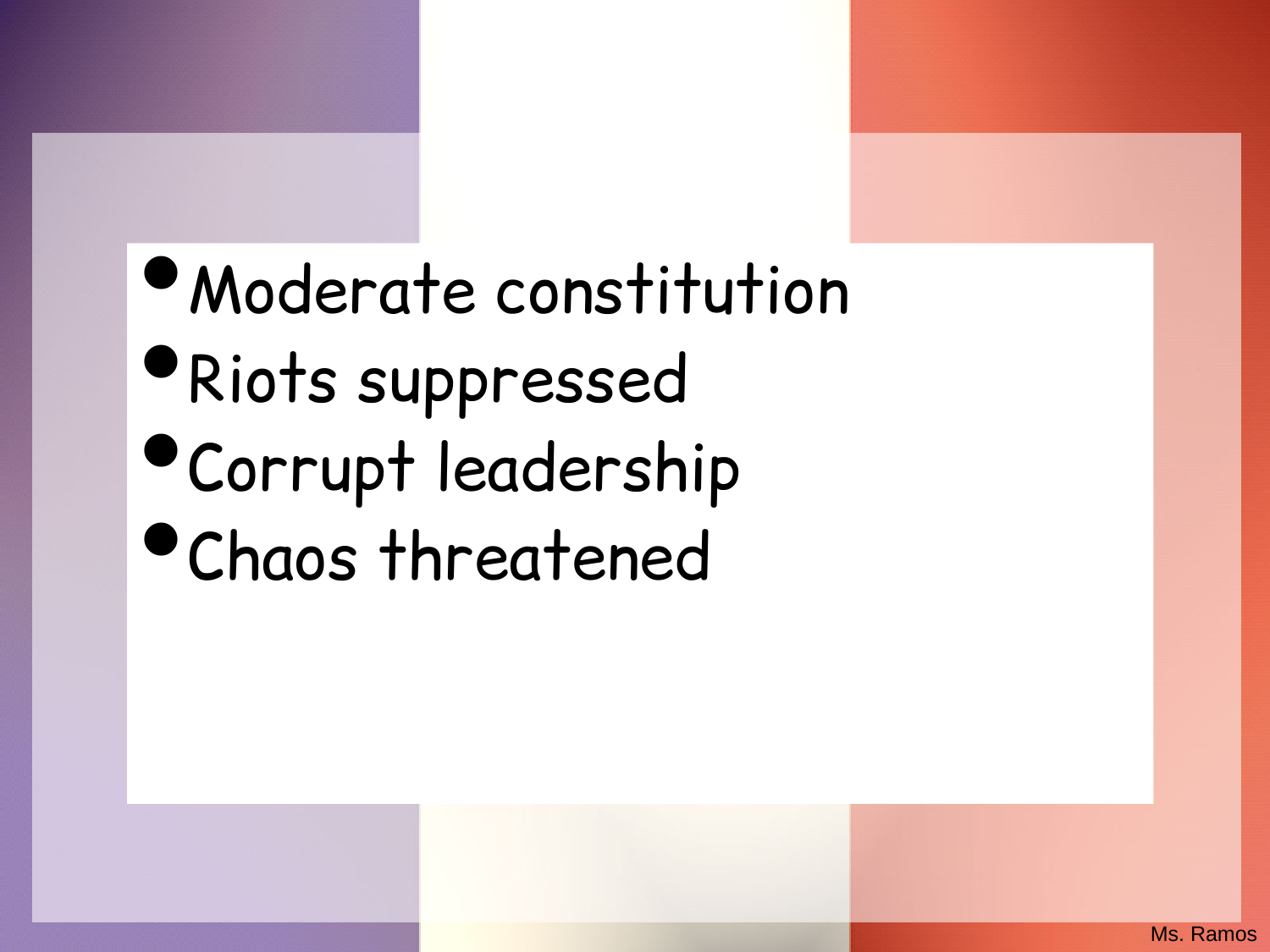

#
Moderate constitution
Riots suppressed
Corrupt leadership
Chaos threatened
Ms. Ramos